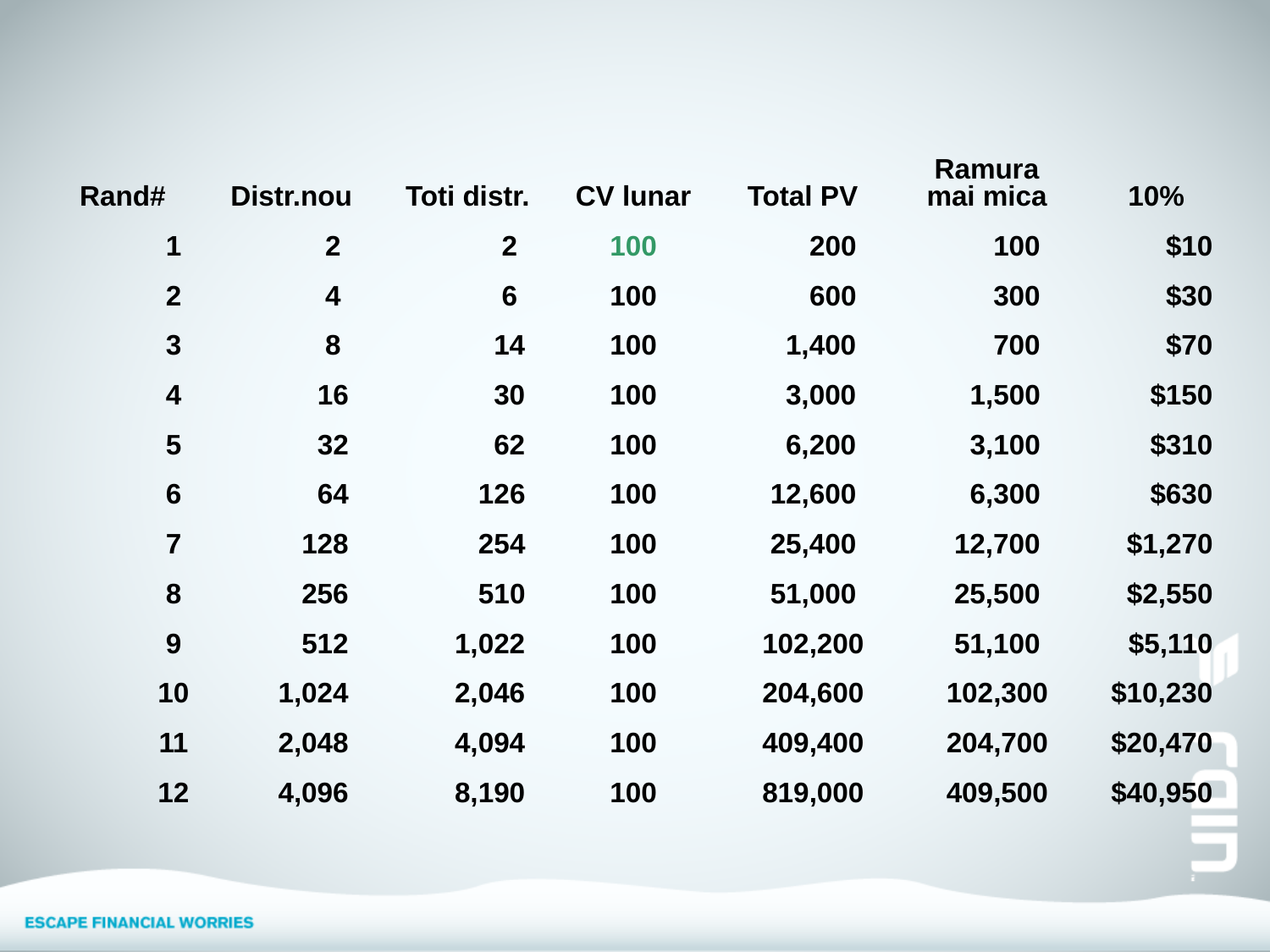

| Rand# | Distr.nou | Toti distr. | CV lunar | Total PV | Ramura mai mica | 10% |
| --- | --- | --- | --- | --- | --- | --- |
| 1 | 2 | 2 | 100 | 200 | 100 | $10 |
| 2 | 4 | 6 | 100 | 600 | 300 | $30 |
| 3 | 8 | 14 | 100 | 1,400 | 700 | $70 |
| 4 | 16 | 30 | 100 | 3,000 | 1,500 | $150 |
| 5 | 32 | 62 | 100 | 6,200 | 3,100 | $310 |
| 6 | 64 | 126 | 100 | 12,600 | 6,300 | $630 |
| 7 | 128 | 254 | 100 | 25,400 | 12,700 | $1,270 |
| 8 | 256 | 510 | 100 | 51,000 | 25,500 | $2,550 |
| 9 | 512 | 1,022 | 100 | 102,200 | 51,100 | $5,110 |
| 10 | 1,024 | 2,046 | 100 | 204,600 | 102,300 | $10,230 |
| 11 | 2,048 | 4,094 | 100 | 409,400 | 204,700 | $20,470 |
| 12 | 4,096 | 8,190 | 100 | 819,000 | 409,500 | $40,950 |